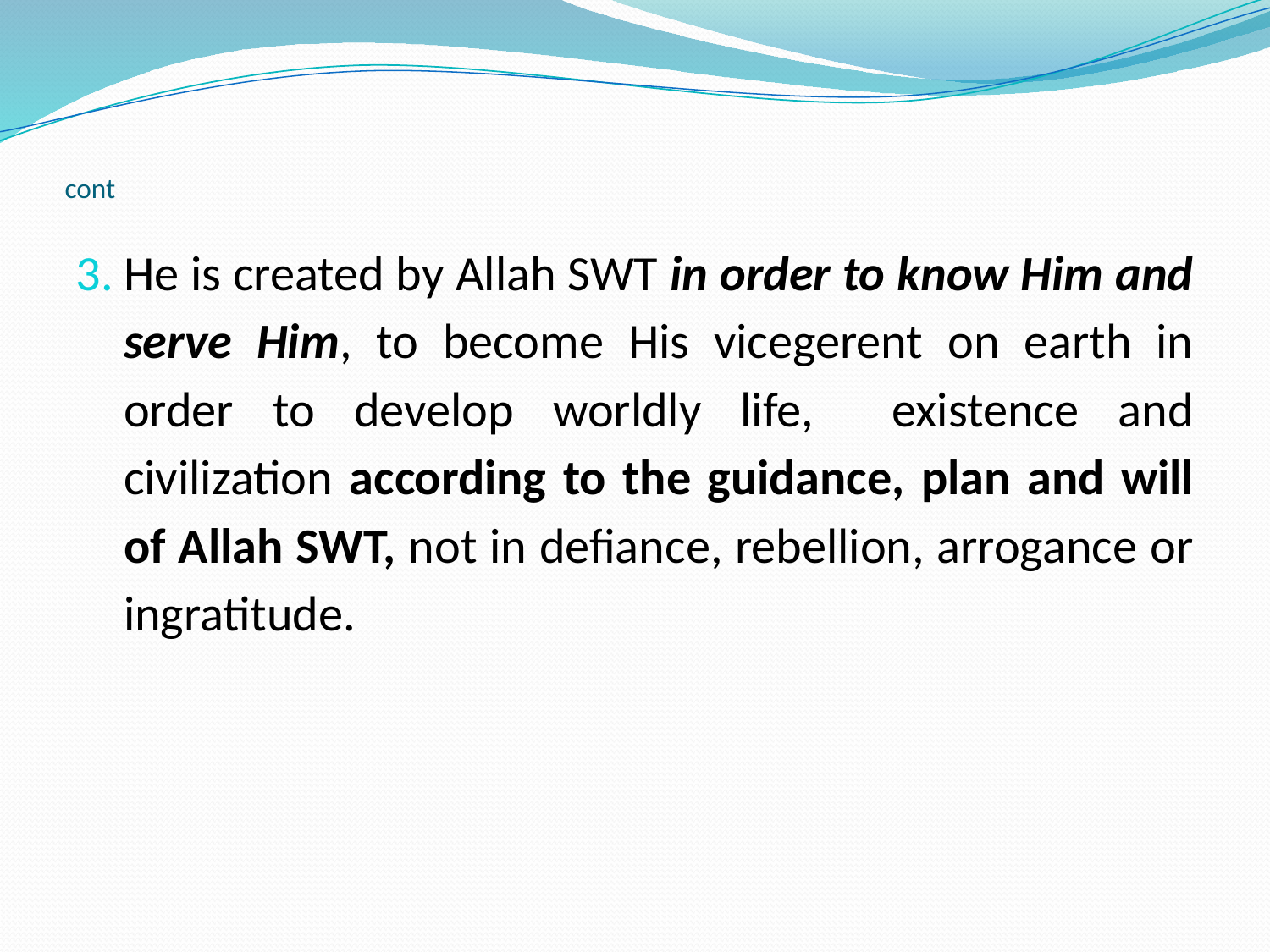

# cont
He is created by Allah SWT in order to know Him and serve Him, to become His vicegerent on earth in order to develop worldly life,  existence and civilization according to the guidance, plan and will of Allah SWT, not in defiance, rebellion, arrogance or ingratitude.